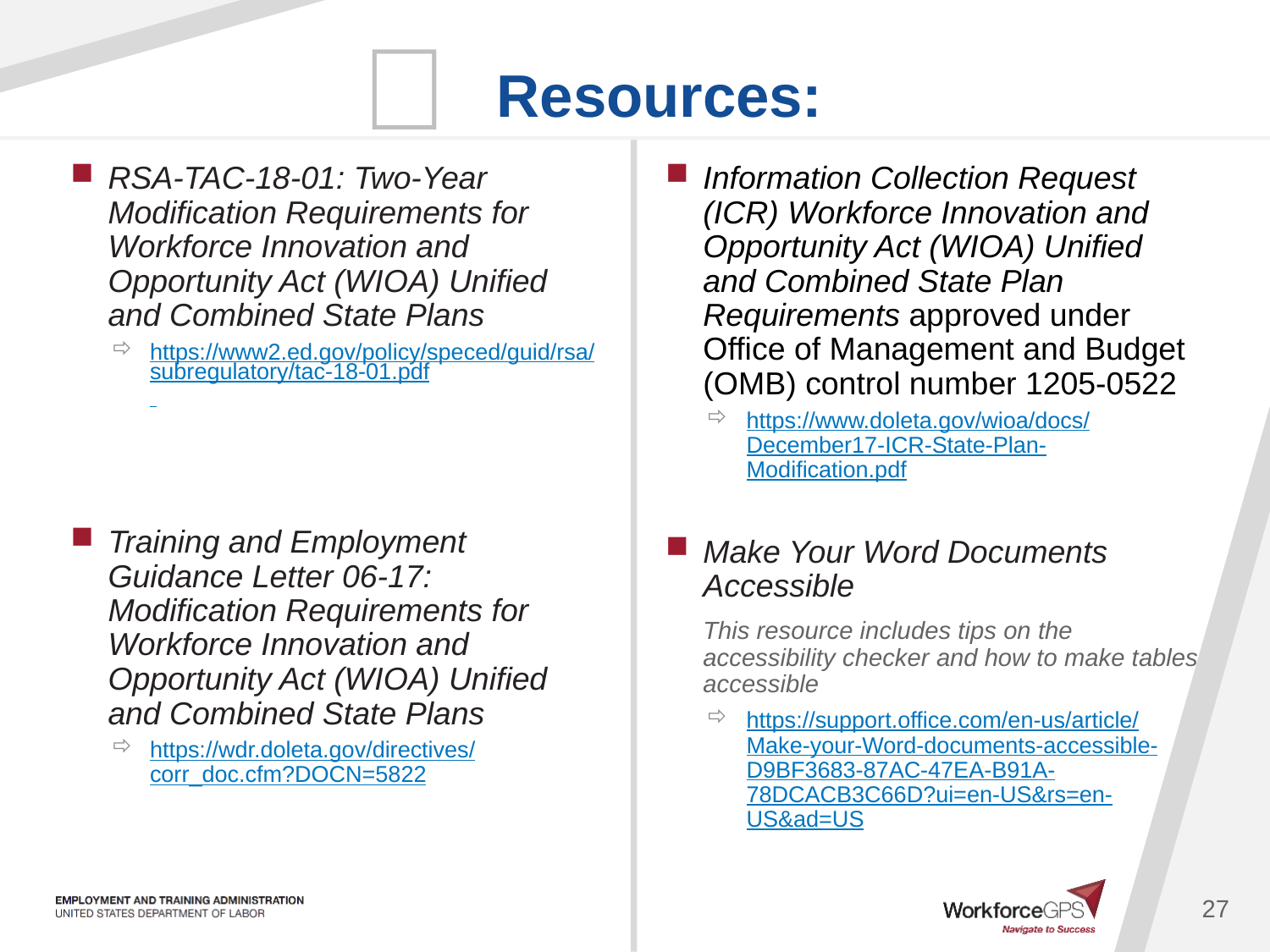

RSA-TAC-18-01: Two-Year Modification Requirements for Workforce Innovation and Opportunity Act (WIOA) Unified and Combined State Plans
https://www2.ed.gov/policy/speced/guid/rsa/subregulatory/tac-18-01.pdf

Training and Employment Guidance Letter 06-17: Modification Requirements for Workforce Innovation and Opportunity Act (WIOA) Unified and Combined State Plans
https://wdr.doleta.gov/directives/corr_doc.cfm?DOCN=5822

Information Collection Request (ICR) Workforce Innovation and Opportunity Act (WIOA) Unified and Combined State Plan Requirements approved under Office of Management and Budget (OMB) control number 1205-0522
https://www.doleta.gov/wioa/docs/December17-ICR-State-Plan-Modification.pdf
Make Your Word Documents Accessible
This resource includes tips on the accessibility checker and how to make tables accessible
https://support.office.com/en-us/article/Make-your-Word-documents-accessible-D9BF3683-87AC-47EA-B91A-78DCACB3C66D?ui=en-US&rs=en-US&ad=US

27